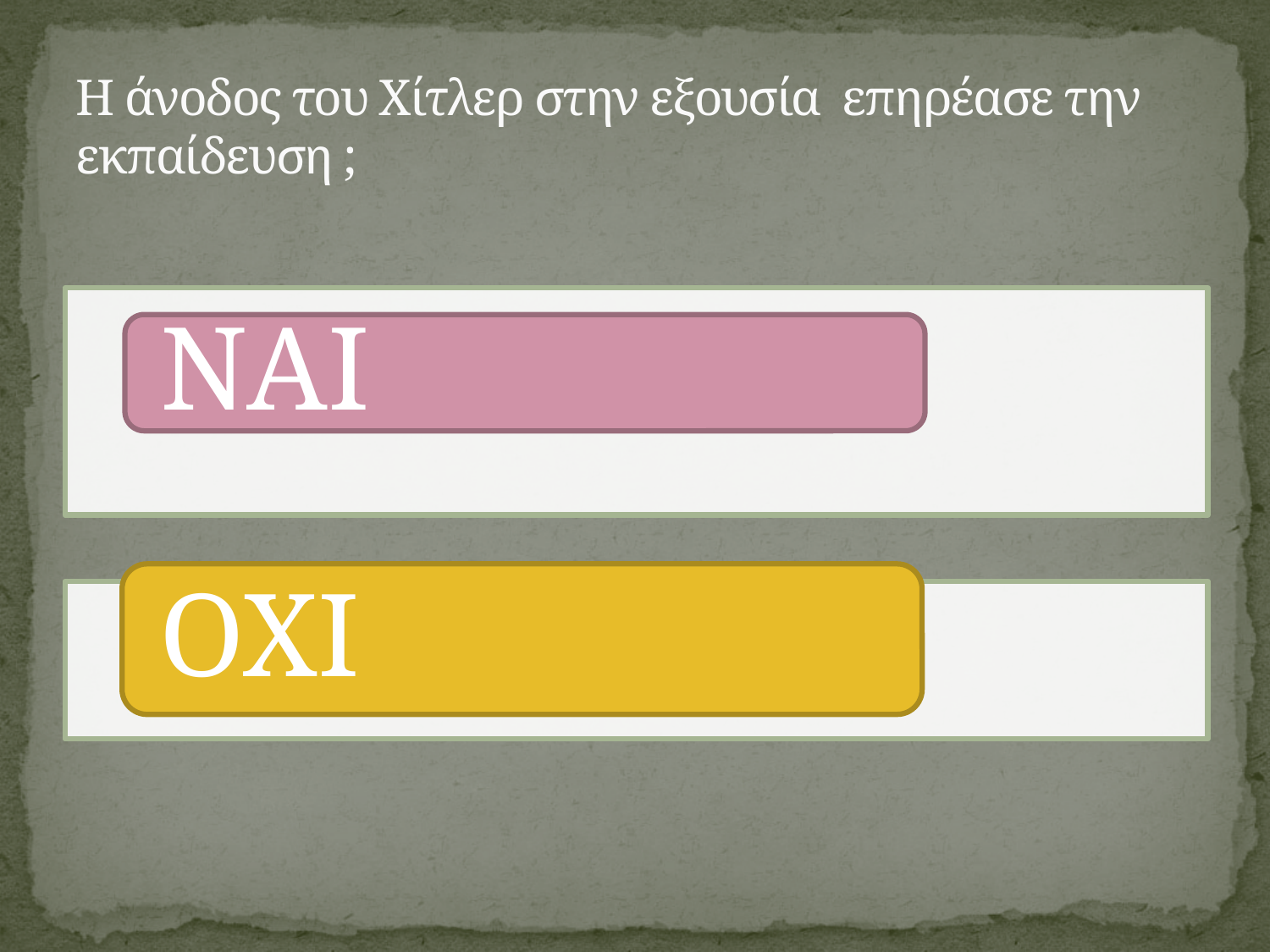

# Η άνοδος του Χίτλερ στην εξουσία  επηρέασε την εκπαίδευση ;
ΝΑΙ
ΟΧΙ